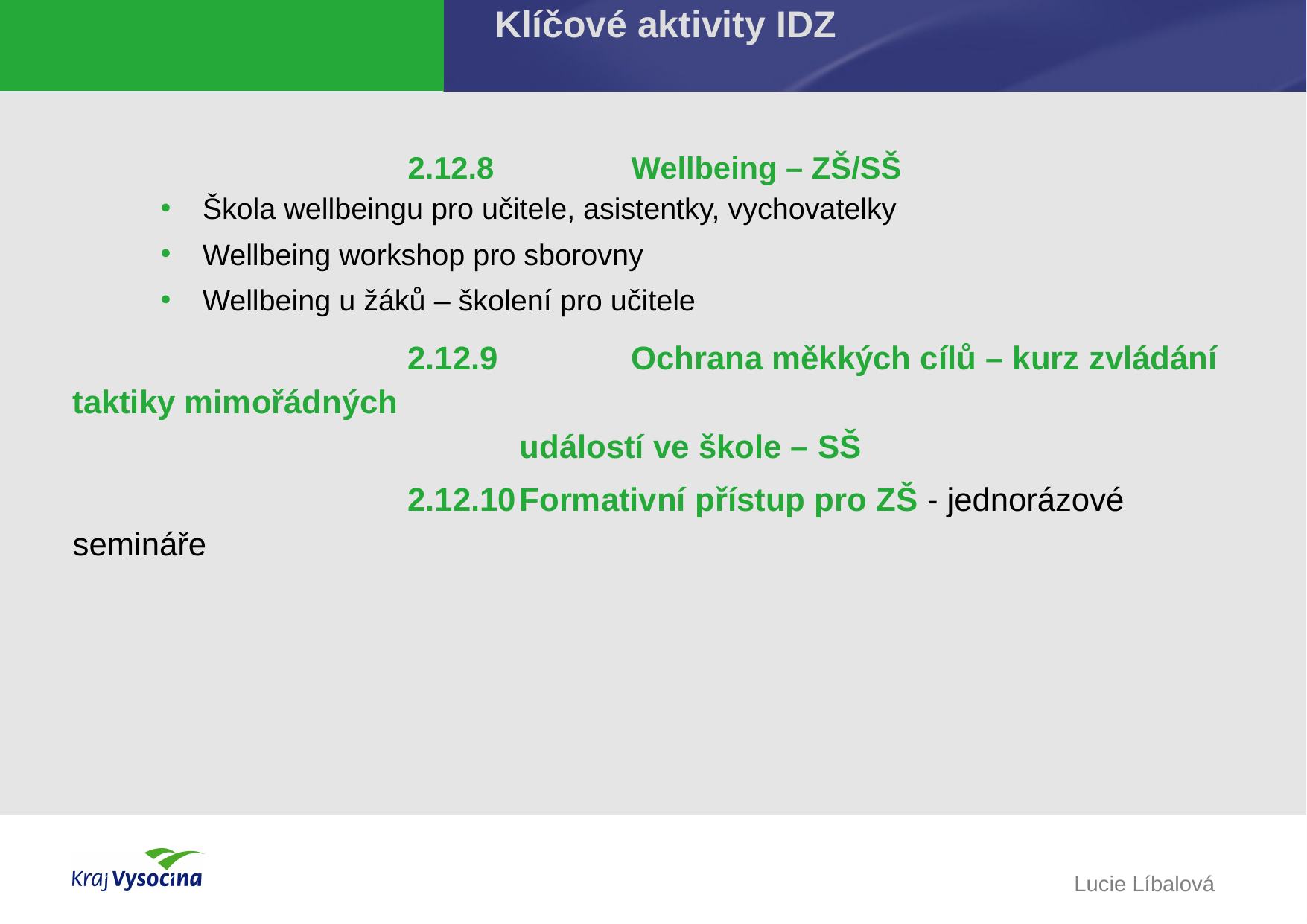

Klíčové aktivity IDZ

			2.12.8		Wellbeing – ZŠ/SŠ
Škola wellbeingu pro učitele, asistentky, vychovatelky
Wellbeing workshop pro sborovny
Wellbeing u žáků – školení pro učitele
			2.12.9		Ochrana měkkých cílů – kurz zvládání taktiky mimořádných 												událostí ve škole – SŠ
			2.12.10	Formativní přístup pro ZŠ - jednorázové semináře